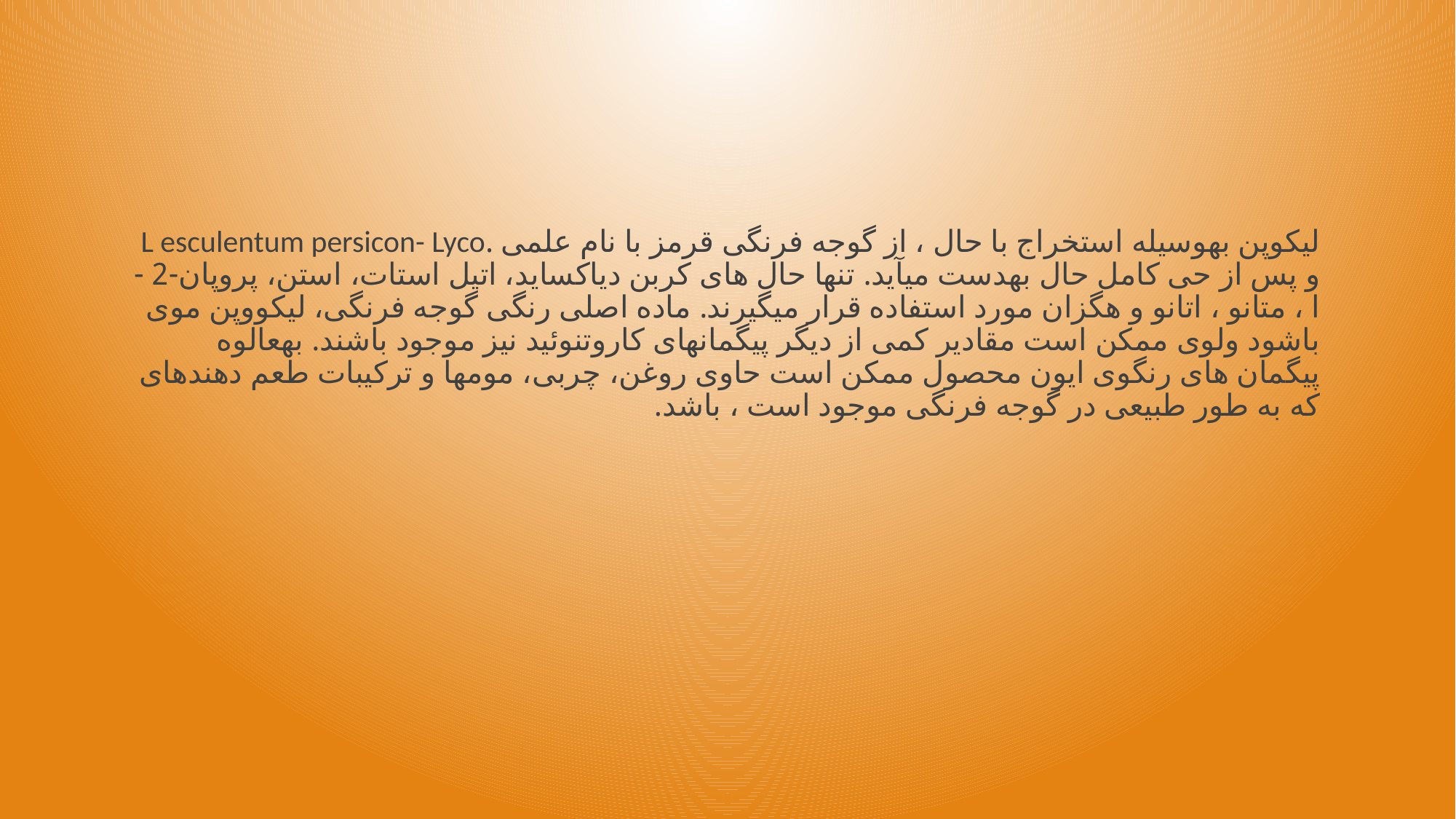

#
لیکوپن بهوسیله استخراج با حال ، از گوجه فرنگی قرمز با نام علمی .L esculentum persicon- Lyco و پس از حی کامل حال بهدست میآید. تنها حال های کربن دیاکساید، اتیل استات، استن، پروپان-2 -ا ، متانو ، اتانو و هگزان مورد استفاده قرار میگیرند. ماده اصلی رنگی گوجه فرنگی، لیکووپن موی باشود ولوی ممکن است مقادیر کمی از دیگر پیگمانهای کاروتنوئید نیز موجود باشند. بهعالوه پیگمان های رنگوی ایون محصول ممکن است حاوی روغن، چربی، مومها و ترکیبات طعم دهندهای که به طور طبیعی در گوجه فرنگی موجود است ، باشد.